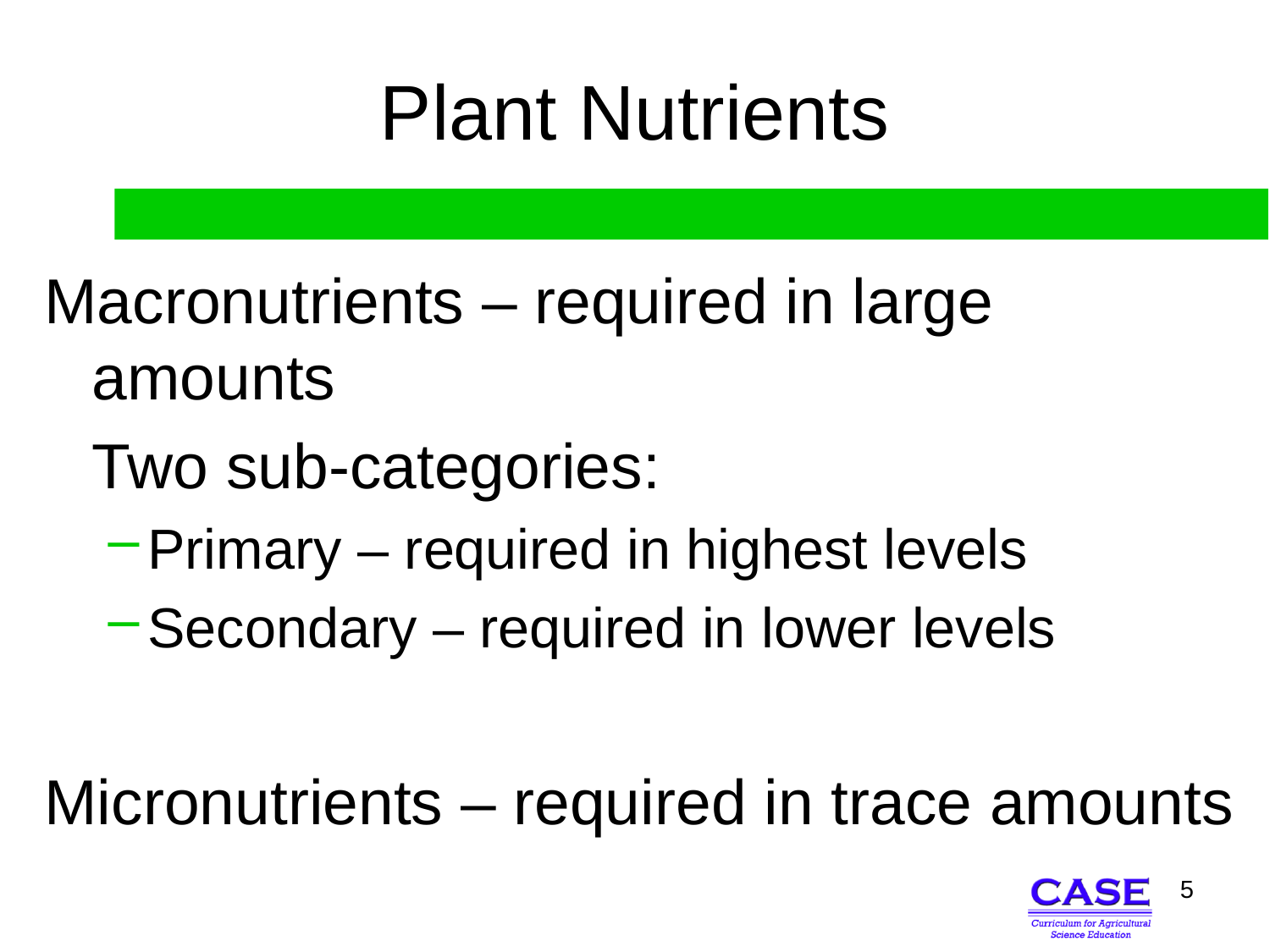

# Plant Nutrients
Macronutrients – required in large amounts
	Two sub-categories:
Primary – required in highest levels
Secondary – required in lower levels

Micronutrients – required in trace amounts
5